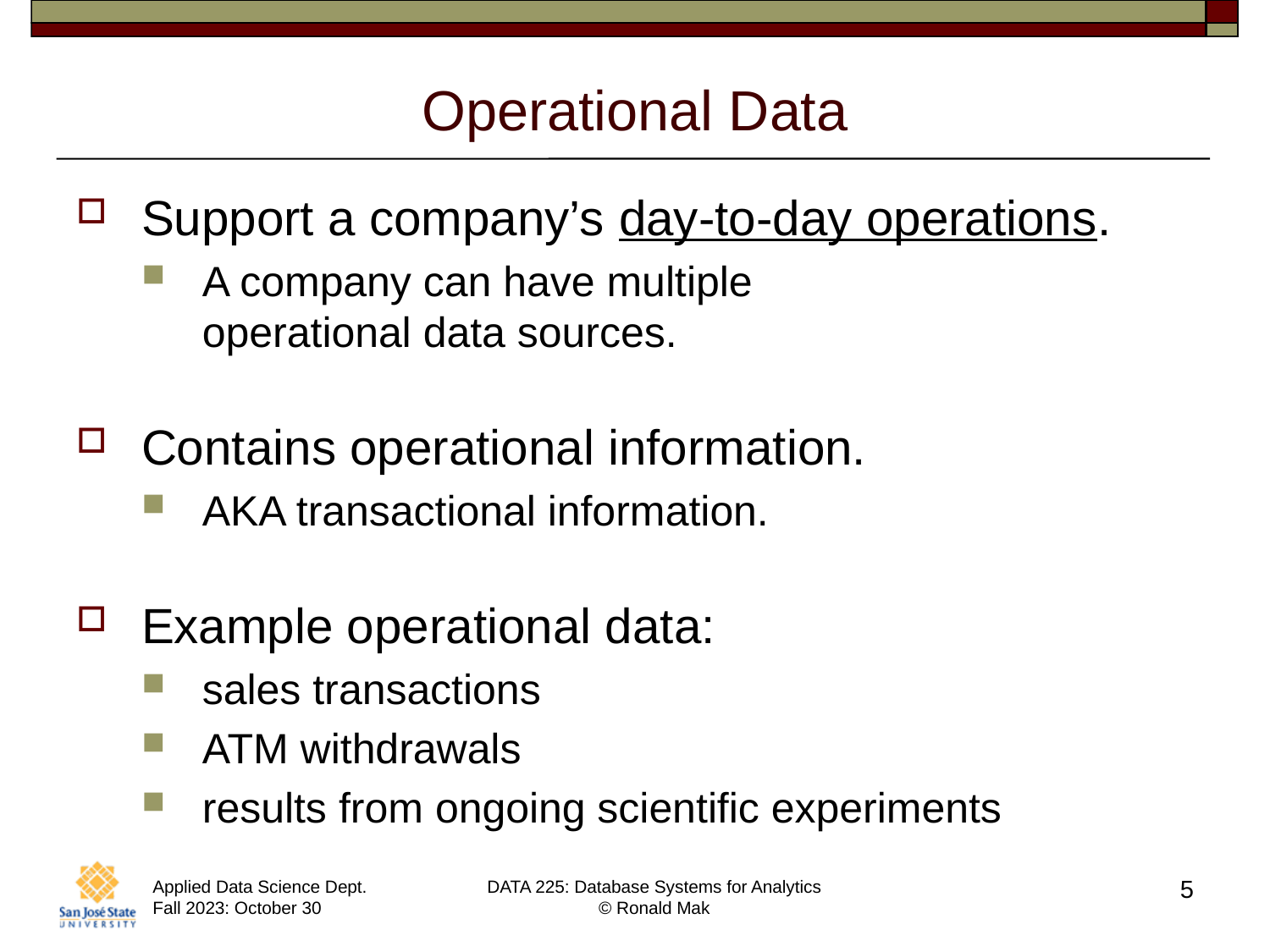

# Operational Data
Support a company’s day-to-day operations.
A company can have multiple
operational data sources.

Contains operational information.
AKA transactional information.

Example operational data:
sales transactions
ATM withdrawals
results from ongoing scientific experiments
5